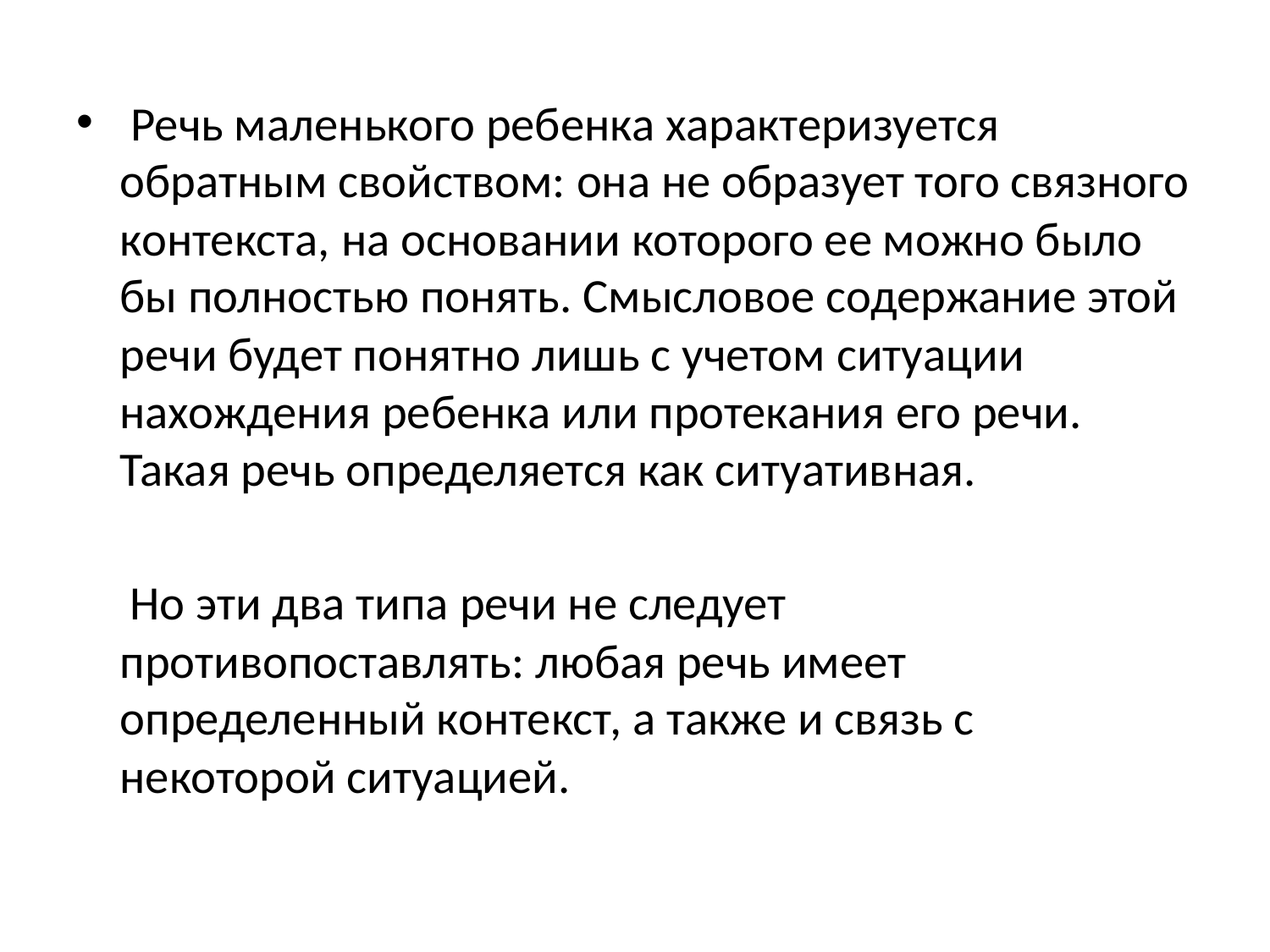

Речь маленького ребенка характеризуется обратным свойством: она не образует того связного контекста, на основании которого ее можно было бы полностью понять. Смысловое содержание этой речи будет понятно лишь с учетом ситуации нахождения ребенка или протекания его речи. Такая речь определяется как ситуативная.

     Но эти два типа речи не следует противопоставлять: любая речь имеет определенный контекст, а также и связь с некоторой ситуацией.